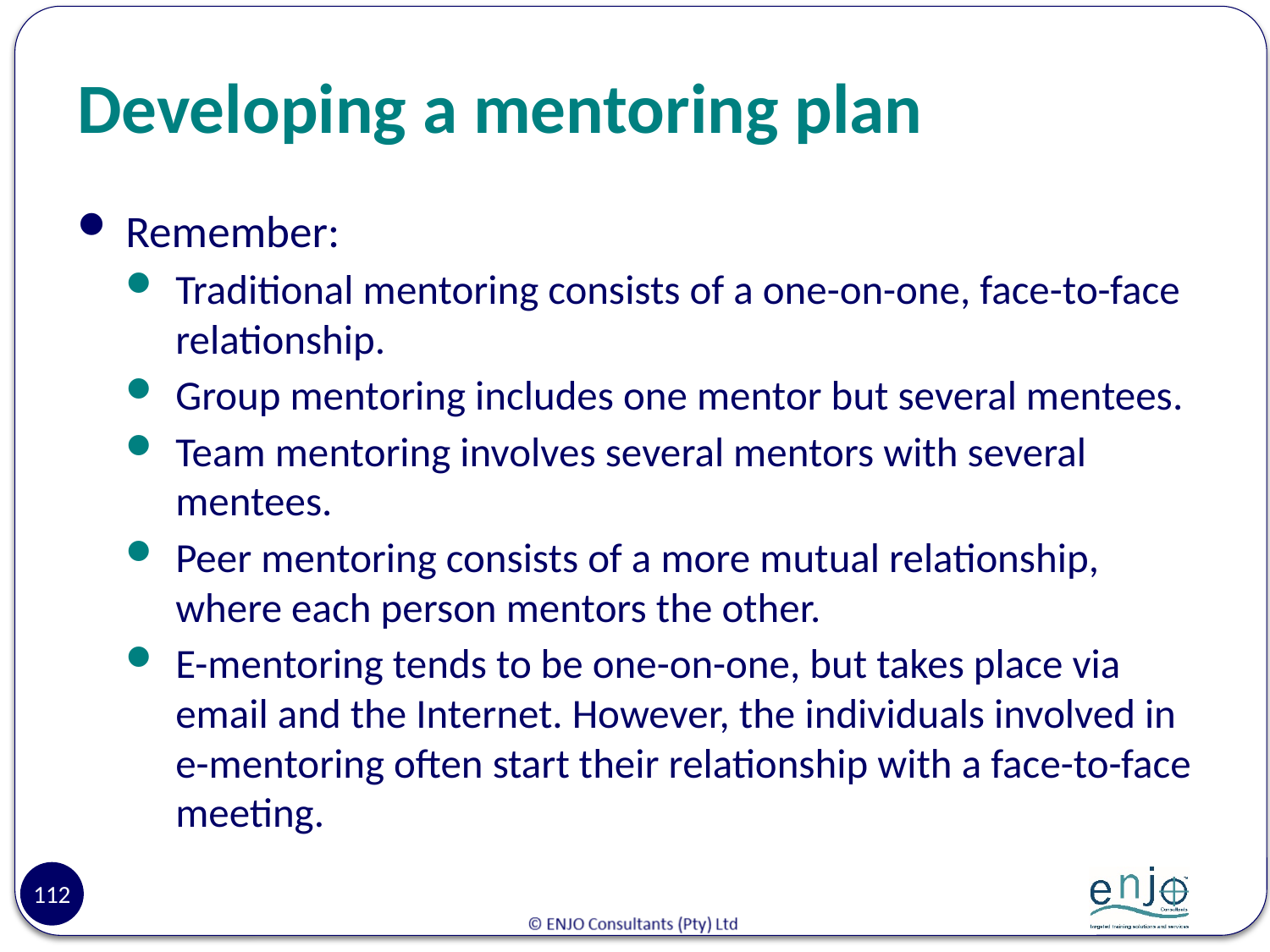

# Developing a mentoring plan
Remember:
Traditional mentoring consists of a one-on-one, face-to-face relationship.
Group mentoring includes one mentor but several mentees.
Team mentoring involves several mentors with several mentees.
Peer mentoring consists of a more mutual relationship, where each person mentors the other.
E-mentoring tends to be one-on-one, but takes place via email and the Internet. However, the individuals involved in e-mentoring often start their relationship with a face-to-face meeting.
112